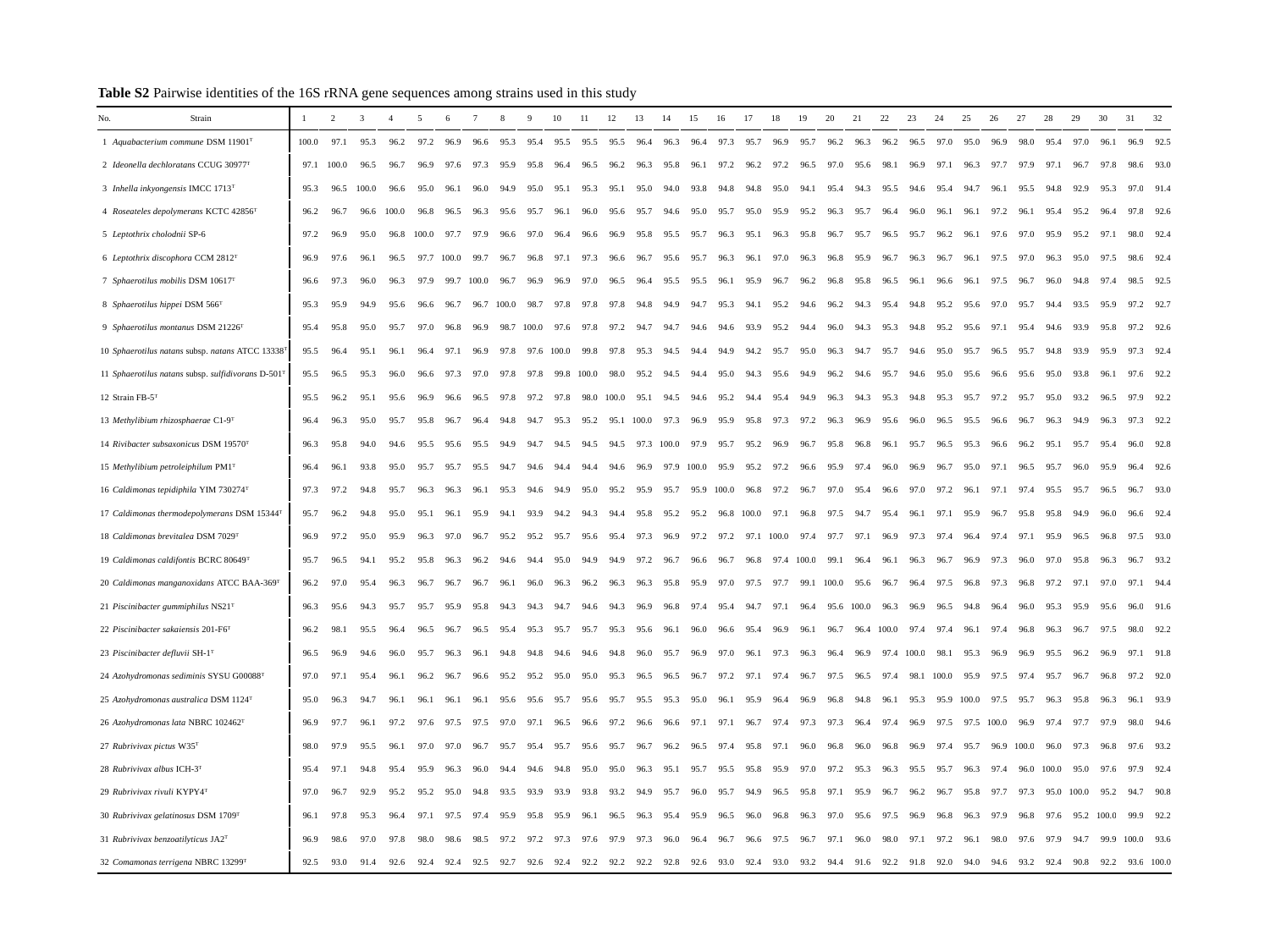

| Table S2 Pairwise identities of the 16S rRNA gene sequences among strains used in this study |  |  |  |  |  |  |  |  |  |  |  |  |  |  |  |  |  |  |  |  |  |  |  |  |  |  |  |  |  |  |  |  |  |
| --- | --- | --- | --- | --- | --- | --- | --- | --- | --- | --- | --- | --- | --- | --- | --- | --- | --- | --- | --- | --- | --- | --- | --- | --- | --- | --- | --- | --- | --- | --- | --- | --- | --- |
| No. | Strain | 1 | 2 | 3 | 4 | 5 | 6 | 7 | 8 | 9 | 10 | 11 | 12 | 13 | 14 | 15 | 16 | 17 | 18 | 19 | 20 | 21 | 22 | 23 | 24 | 25 | 26 | 27 | 28 | 29 | 30 | 31 | 32 |
| 1 | Aquabacterium commune DSM 11901T | 100.0 | 97.1 | 95.3 | 96.2 | 97.2 | 96.9 | 96.6 | 95.3 | 95.4 | 95.5 | 95.5 | 95.5 | 96.4 | 96.3 | 96.4 | 97.3 | 95.7 | 96.9 | 95.7 | 96.2 | 96.3 | 96.2 | 96.5 | 97.0 | 95.0 | 96.9 | 98.0 | 95.4 | 97.0 | 96.1 | 96.9 | 92.5 |
| 2 | Ideonella dechloratans CCUG 30977T | 97.1 | 100.0 | 96.5 | 96.7 | 96.9 | 97.6 | 97.3 | 95.9 | 95.8 | 96.4 | 96.5 | 96.2 | 96.3 | 95.8 | 96.1 | 97.2 | 96.2 | 97.2 | 96.5 | 97.0 | 95.6 | 98.1 | 96.9 | 97.1 | 96.3 | 97.7 | 97.9 | 97.1 | 96.7 | 97.8 | 98.6 | 93.0 |
| 3 | Inhella inkyongensis IMCC 1713T | 95.3 | 96.5 | 100.0 | 96.6 | 95.0 | 96.1 | 96.0 | 94.9 | 95.0 | 95.1 | 95.3 | 95.1 | 95.0 | 94.0 | 93.8 | 94.8 | 94.8 | 95.0 | 94.1 | 95.4 | 94.3 | 95.5 | 94.6 | 95.4 | 94.7 | 96.1 | 95.5 | 94.8 | 92.9 | 95.3 | 97.0 | 91.4 |
| 4 | Roseateles depolymerans KCTC 42856T | 96.2 | 96.7 | 96.6 | 100.0 | 96.8 | 96.5 | 96.3 | 95.6 | 95.7 | 96.1 | 96.0 | 95.6 | 95.7 | 94.6 | 95.0 | 95.7 | 95.0 | 95.9 | 95.2 | 96.3 | 95.7 | 96.4 | 96.0 | 96.1 | 96.1 | 97.2 | 96.1 | 95.4 | 95.2 | 96.4 | 97.8 | 92.6 |
| 5 | Leptothrix cholodnii SP-6 | 97.2 | 96.9 | 95.0 | 96.8 | 100.0 | 97.7 | 97.9 | 96.6 | 97.0 | 96.4 | 96.6 | 96.9 | 95.8 | 95.5 | 95.7 | 96.3 | 95.1 | 96.3 | 95.8 | 96.7 | 95.7 | 96.5 | 95.7 | 96.2 | 96.1 | 97.6 | 97.0 | 95.9 | 95.2 | 97.1 | 98.0 | 92.4 |
| 6 | Leptothrix discophora CCM 2812T | 96.9 | 97.6 | 96.1 | 96.5 | 97.7 | 100.0 | 99.7 | 96.7 | 96.8 | 97.1 | 97.3 | 96.6 | 96.7 | 95.6 | 95.7 | 96.3 | 96.1 | 97.0 | 96.3 | 96.8 | 95.9 | 96.7 | 96.3 | 96.7 | 96.1 | 97.5 | 97.0 | 96.3 | 95.0 | 97.5 | 98.6 | 92.4 |
| 7 | Sphaerotilus mobilis DSM 10617T | 96.6 | 97.3 | 96.0 | 96.3 | 97.9 | 99.7 | 100.0 | 96.7 | 96.9 | 96.9 | 97.0 | 96.5 | 96.4 | 95.5 | 95.5 | 96.1 | 95.9 | 96.7 | 96.2 | 96.8 | 95.8 | 96.5 | 96.1 | 96.6 | 96.1 | 97.5 | 96.7 | 96.0 | 94.8 | 97.4 | 98.5 | 92.5 |
| 8 | Sphaerotilus hippei DSM 566T | 95.3 | 95.9 | 94.9 | 95.6 | 96.6 | 96.7 | 96.7 | 100.0 | 98.7 | 97.8 | 97.8 | 97.8 | 94.8 | 94.9 | 94.7 | 95.3 | 94.1 | 95.2 | 94.6 | 96.2 | 94.3 | 95.4 | 94.8 | 95.2 | 95.6 | 97.0 | 95.7 | 94.4 | 93.5 | 95.9 | 97.2 | 92.7 |
| 9 | Sphaerotilus montanus DSM 21226T | 95.4 | 95.8 | 95.0 | 95.7 | 97.0 | 96.8 | 96.9 | 98.7 | 100.0 | 97.6 | 97.8 | 97.2 | 94.7 | 94.7 | 94.6 | 94.6 | 93.9 | 95.2 | 94.4 | 96.0 | 94.3 | 95.3 | 94.8 | 95.2 | 95.6 | 97.1 | 95.4 | 94.6 | 93.9 | 95.8 | 97.2 | 92.6 |
| 10 | Sphaerotilus natans subsp. natans ATCC 13338T | 95.5 | 96.4 | 95.1 | 96.1 | 96.4 | 97.1 | 96.9 | 97.8 | 97.6 | 100.0 | 99.8 | 97.8 | 95.3 | 94.5 | 94.4 | 94.9 | 94.2 | 95.7 | 95.0 | 96.3 | 94.7 | 95.7 | 94.6 | 95.0 | 95.7 | 96.5 | 95.7 | 94.8 | 93.9 | 95.9 | 97.3 | 92.4 |
| 11 | Sphaerotilus natans subsp. sulfidivorans D-501T | 95.5 | 96.5 | 95.3 | 96.0 | 96.6 | 97.3 | 97.0 | 97.8 | 97.8 | 99.8 | 100.0 | 98.0 | 95.2 | 94.5 | 94.4 | 95.0 | 94.3 | 95.6 | 94.9 | 96.2 | 94.6 | 95.7 | 94.6 | 95.0 | 95.6 | 96.6 | 95.6 | 95.0 | 93.8 | 96.1 | 97.6 | 92.2 |
| 12 | Strain FB-5T | 95.5 | 96.2 | 95.1 | 95.6 | 96.9 | 96.6 | 96.5 | 97.8 | 97.2 | 97.8 | 98.0 | 100.0 | 95.1 | 94.5 | 94.6 | 95.2 | 94.4 | 95.4 | 94.9 | 96.3 | 94.3 | 95.3 | 94.8 | 95.3 | 95.7 | 97.2 | 95.7 | 95.0 | 93.2 | 96.5 | 97.9 | 92.2 |
| 13 | Methylibium rhizosphaerae C1-9T | 96.4 | 96.3 | 95.0 | 95.7 | 95.8 | 96.7 | 96.4 | 94.8 | 94.7 | 95.3 | 95.2 | 95.1 | 100.0 | 97.3 | 96.9 | 95.9 | 95.8 | 97.3 | 97.2 | 96.3 | 96.9 | 95.6 | 96.0 | 96.5 | 95.5 | 96.6 | 96.7 | 96.3 | 94.9 | 96.3 | 97.3 | 92.2 |
| 14 | Rivibacter subsaxonicus DSM 19570T | 96.3 | 95.8 | 94.0 | 94.6 | 95.5 | 95.6 | 95.5 | 94.9 | 94.7 | 94.5 | 94.5 | 94.5 | 97.3 | 100.0 | 97.9 | 95.7 | 95.2 | 96.9 | 96.7 | 95.8 | 96.8 | 96.1 | 95.7 | 96.5 | 95.3 | 96.6 | 96.2 | 95.1 | 95.7 | 95.4 | 96.0 | 92.8 |
| 15 | Methylibium petroleiphilum PM1T | 96.4 | 96.1 | 93.8 | 95.0 | 95.7 | 95.7 | 95.5 | 94.7 | 94.6 | 94.4 | 94.4 | 94.6 | 96.9 | 97.9 | 100.0 | 95.9 | 95.2 | 97.2 | 96.6 | 95.9 | 97.4 | 96.0 | 96.9 | 96.7 | 95.0 | 97.1 | 96.5 | 95.7 | 96.0 | 95.9 | 96.4 | 92.6 |
| 16 | Caldimonas tepidiphila YIM 730274T | 97.3 | 97.2 | 94.8 | 95.7 | 96.3 | 96.3 | 96.1 | 95.3 | 94.6 | 94.9 | 95.0 | 95.2 | 95.9 | 95.7 | 95.9 | 100.0 | 96.8 | 97.2 | 96.7 | 97.0 | 95.4 | 96.6 | 97.0 | 97.2 | 96.1 | 97.1 | 97.4 | 95.5 | 95.7 | 96.5 | 96.7 | 93.0 |
| 17 | Caldimonas thermodepolymerans DSM 15344T | 95.7 | 96.2 | 94.8 | 95.0 | 95.1 | 96.1 | 95.9 | 94.1 | 93.9 | 94.2 | 94.3 | 94.4 | 95.8 | 95.2 | 95.2 | 96.8 | 100.0 | 97.1 | 96.8 | 97.5 | 94.7 | 95.4 | 96.1 | 97.1 | 95.9 | 96.7 | 95.8 | 95.8 | 94.9 | 96.0 | 96.6 | 92.4 |
| 18 | Caldimonas brevitalea DSM 7029T | 96.9 | 97.2 | 95.0 | 95.9 | 96.3 | 97.0 | 96.7 | 95.2 | 95.2 | 95.7 | 95.6 | 95.4 | 97.3 | 96.9 | 97.2 | 97.2 | 97.1 | 100.0 | 97.4 | 97.7 | 97.1 | 96.9 | 97.3 | 97.4 | 96.4 | 97.4 | 97.1 | 95.9 | 96.5 | 96.8 | 97.5 | 93.0 |
| 19 | Caldimonas caldifontis BCRC 80649T | 95.7 | 96.5 | 94.1 | 95.2 | 95.8 | 96.3 | 96.2 | 94.6 | 94.4 | 95.0 | 94.9 | 94.9 | 97.2 | 96.7 | 96.6 | 96.7 | 96.8 | 97.4 | 100.0 | 99.1 | 96.4 | 96.1 | 96.3 | 96.7 | 96.9 | 97.3 | 96.0 | 97.0 | 95.8 | 96.3 | 96.7 | 93.2 |
| 20 | Caldimonas manganoxidans ATCC BAA-369T | 96.2 | 97.0 | 95.4 | 96.3 | 96.7 | 96.7 | 96.7 | 96.1 | 96.0 | 96.3 | 96.2 | 96.3 | 96.3 | 95.8 | 95.9 | 97.0 | 97.5 | 97.7 | 99.1 | 100.0 | 95.6 | 96.7 | 96.4 | 97.5 | 96.8 | 97.3 | 96.8 | 97.2 | 97.1 | 97.0 | 97.1 | 94.4 |
| 21 | Piscinibacter gummiphilus NS21T | 96.3 | 95.6 | 94.3 | 95.7 | 95.7 | 95.9 | 95.8 | 94.3 | 94.3 | 94.7 | 94.6 | 94.3 | 96.9 | 96.8 | 97.4 | 95.4 | 94.7 | 97.1 | 96.4 | 95.6 | 100.0 | 96.3 | 96.9 | 96.5 | 94.8 | 96.4 | 96.0 | 95.3 | 95.9 | 95.6 | 96.0 | 91.6 |
| 22 | Piscinibacter sakaiensis 201-F6T | 96.2 | 98.1 | 95.5 | 96.4 | 96.5 | 96.7 | 96.5 | 95.4 | 95.3 | 95.7 | 95.7 | 95.3 | 95.6 | 96.1 | 96.0 | 96.6 | 95.4 | 96.9 | 96.1 | 96.7 | 96.4 | 100.0 | 97.4 | 97.4 | 96.1 | 97.4 | 96.8 | 96.3 | 96.7 | 97.5 | 98.0 | 92.2 |
| 23 | Piscinibacter defluvii SH-1T | 96.5 | 96.9 | 94.6 | 96.0 | 95.7 | 96.3 | 96.1 | 94.8 | 94.8 | 94.6 | 94.6 | 94.8 | 96.0 | 95.7 | 96.9 | 97.0 | 96.1 | 97.3 | 96.3 | 96.4 | 96.9 | 97.4 | 100.0 | 98.1 | 95.3 | 96.9 | 96.9 | 95.5 | 96.2 | 96.9 | 97.1 | 91.8 |
| 24 | Azohydromonas sediminis SYSU G00088T | 97.0 | 97.1 | 95.4 | 96.1 | 96.2 | 96.7 | 96.6 | 95.2 | 95.2 | 95.0 | 95.0 | 95.3 | 96.5 | 96.5 | 96.7 | 97.2 | 97.1 | 97.4 | 96.7 | 97.5 | 96.5 | 97.4 | 98.1 | 100.0 | 95.9 | 97.5 | 97.4 | 95.7 | 96.7 | 96.8 | 97.2 | 92.0 |
| 25 | Azohydromonas australica DSM 1124T | 95.0 | 96.3 | 94.7 | 96.1 | 96.1 | 96.1 | 96.1 | 95.6 | 95.6 | 95.7 | 95.6 | 95.7 | 95.5 | 95.3 | 95.0 | 96.1 | 95.9 | 96.4 | 96.9 | 96.8 | 94.8 | 96.1 | 95.3 | 95.9 | 100.0 | 97.5 | 95.7 | 96.3 | 95.8 | 96.3 | 96.1 | 93.9 |
| 26 | Azohydromonas lata NBRC 102462T | 96.9 | 97.7 | 96.1 | 97.2 | 97.6 | 97.5 | 97.5 | 97.0 | 97.1 | 96.5 | 96.6 | 97.2 | 96.6 | 96.6 | 97.1 | 97.1 | 96.7 | 97.4 | 97.3 | 97.3 | 96.4 | 97.4 | 96.9 | 97.5 | 97.5 | 100.0 | 96.9 | 97.4 | 97.7 | 97.9 | 98.0 | 94.6 |
| 27 | Rubrivivax pictus W35T | 98.0 | 97.9 | 95.5 | 96.1 | 97.0 | 97.0 | 96.7 | 95.7 | 95.4 | 95.7 | 95.6 | 95.7 | 96.7 | 96.2 | 96.5 | 97.4 | 95.8 | 97.1 | 96.0 | 96.8 | 96.0 | 96.8 | 96.9 | 97.4 | 95.7 | 96.9 | 100.0 | 96.0 | 97.3 | 96.8 | 97.6 | 93.2 |
| 28 | Rubrivivax albus ICH-3T | 95.4 | 97.1 | 94.8 | 95.4 | 95.9 | 96.3 | 96.0 | 94.4 | 94.6 | 94.8 | 95.0 | 95.0 | 96.3 | 95.1 | 95.7 | 95.5 | 95.8 | 95.9 | 97.0 | 97.2 | 95.3 | 96.3 | 95.5 | 95.7 | 96.3 | 97.4 | 96.0 | 100.0 | 95.0 | 97.6 | 97.9 | 92.4 |
| 29 | Rubrivivax rivuli KYPY4T | 97.0 | 96.7 | 92.9 | 95.2 | 95.2 | 95.0 | 94.8 | 93.5 | 93.9 | 93.9 | 93.8 | 93.2 | 94.9 | 95.7 | 96.0 | 95.7 | 94.9 | 96.5 | 95.8 | 97.1 | 95.9 | 96.7 | 96.2 | 96.7 | 95.8 | 97.7 | 97.3 | 95.0 | 100.0 | 95.2 | 94.7 | 90.8 |
| 30 | Rubrivivax gelatinosus DSM 1709T | 96.1 | 97.8 | 95.3 | 96.4 | 97.1 | 97.5 | 97.4 | 95.9 | 95.8 | 95.9 | 96.1 | 96.5 | 96.3 | 95.4 | 95.9 | 96.5 | 96.0 | 96.8 | 96.3 | 97.0 | 95.6 | 97.5 | 96.9 | 96.8 | 96.3 | 97.9 | 96.8 | 97.6 | 95.2 | 100.0 | 99.9 | 92.2 |
| 31 | Rubrivivax benzoatilyticus JA2T | 96.9 | 98.6 | 97.0 | 97.8 | 98.0 | 98.6 | 98.5 | 97.2 | 97.2 | 97.3 | 97.6 | 97.9 | 97.3 | 96.0 | 96.4 | 96.7 | 96.6 | 97.5 | 96.7 | 97.1 | 96.0 | 98.0 | 97.1 | 97.2 | 96.1 | 98.0 | 97.6 | 97.9 | 94.7 | 99.9 | 100.0 | 93.6 |
| 32 | Comamonas terrigena NBRC 13299T | 92.5 | 93.0 | 91.4 | 92.6 | 92.4 | 92.4 | 92.5 | 92.7 | 92.6 | 92.4 | 92.2 | 92.2 | 92.2 | 92.8 | 92.6 | 93.0 | 92.4 | 93.0 | 93.2 | 94.4 | 91.6 | 92.2 | 91.8 | 92.0 | 94.0 | 94.6 | 93.2 | 92.4 | 90.8 | 92.2 | 93.6 | 100.0 |